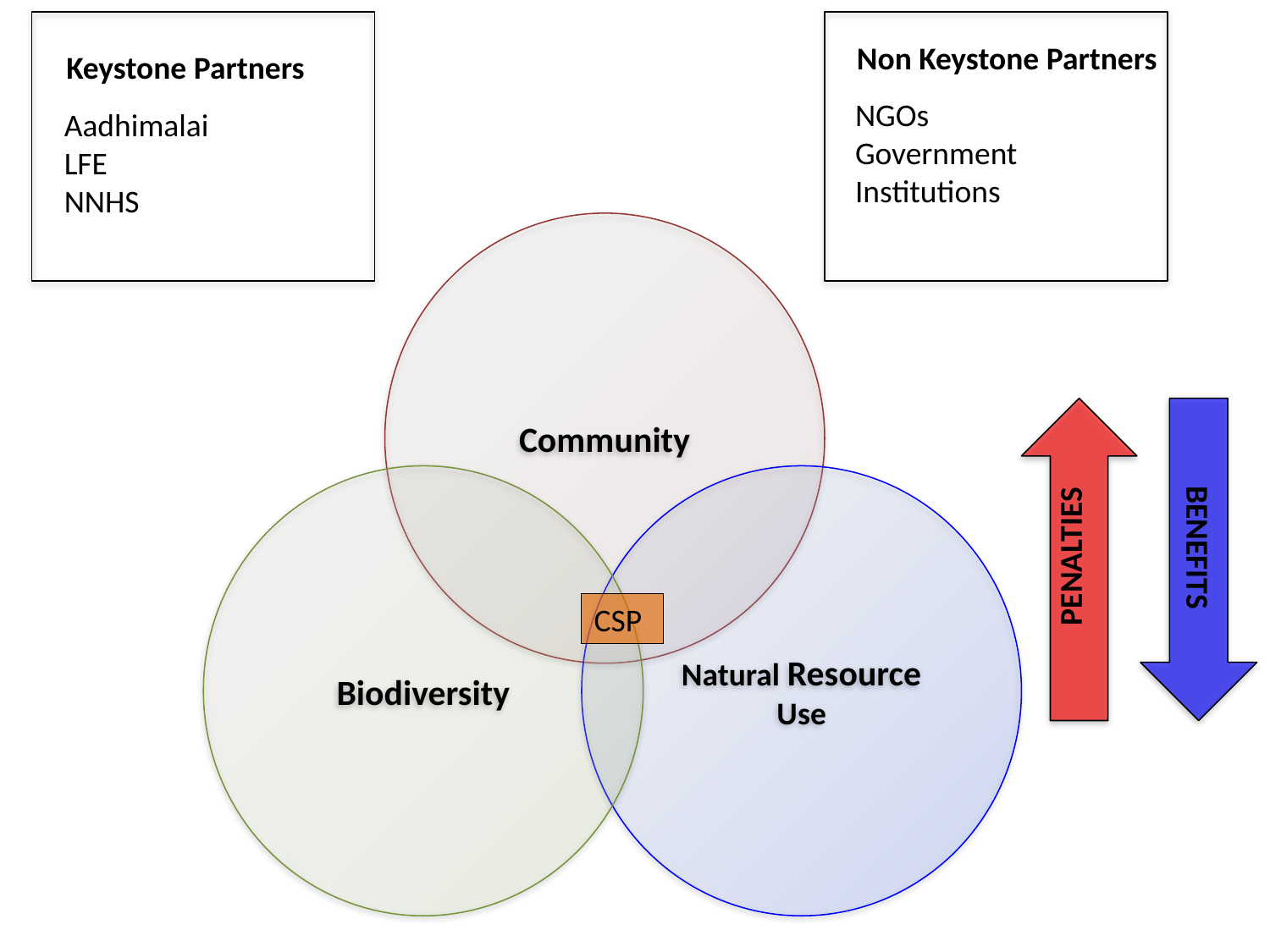

Keystone Partners
Aadhimalai
LFE
NNHS

Non Keystone Partners
NGOs
Government
Institutions
Community

PENALTIES

BENEFITS
Biodiversity
Natural Resource Use
CSP